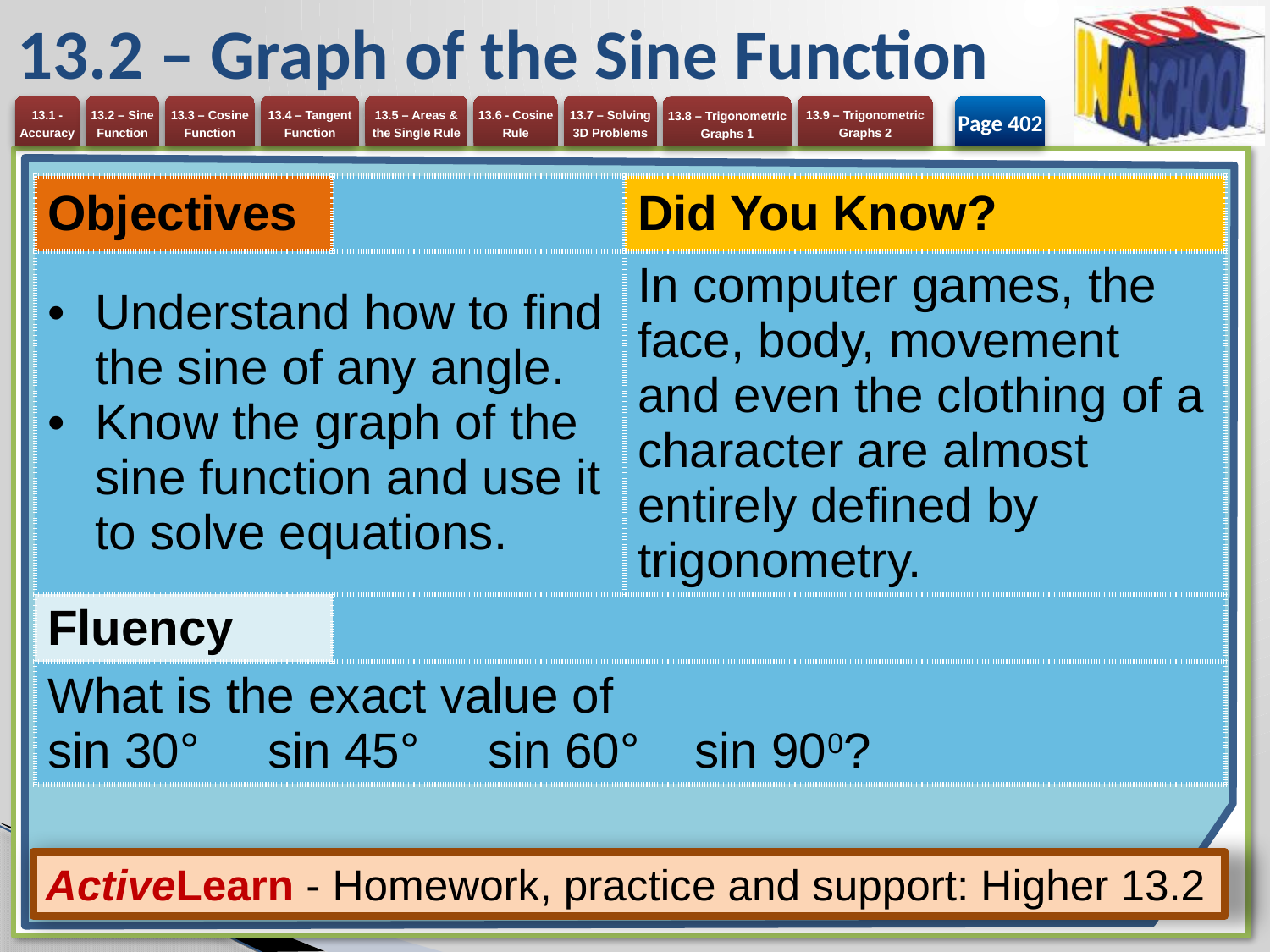

# 13.2 – Graph of the Sine Function
Page 402
| Objectives |  | Did You Know? |
| --- | --- | --- |
| Understand how to find the sine of any angle. Know the graph of the sine function and use it to solve equations. |  | In computer games, the face, body, movement and even the clothing of a character are almost entirely defined by trigonometry. |
| Fluency |  |  |
| What is the exact value of sin 30° sin 45° sin 60° sin 900? |  |  |
ActiveLearn - Homework, practice and support: Higher 13.2